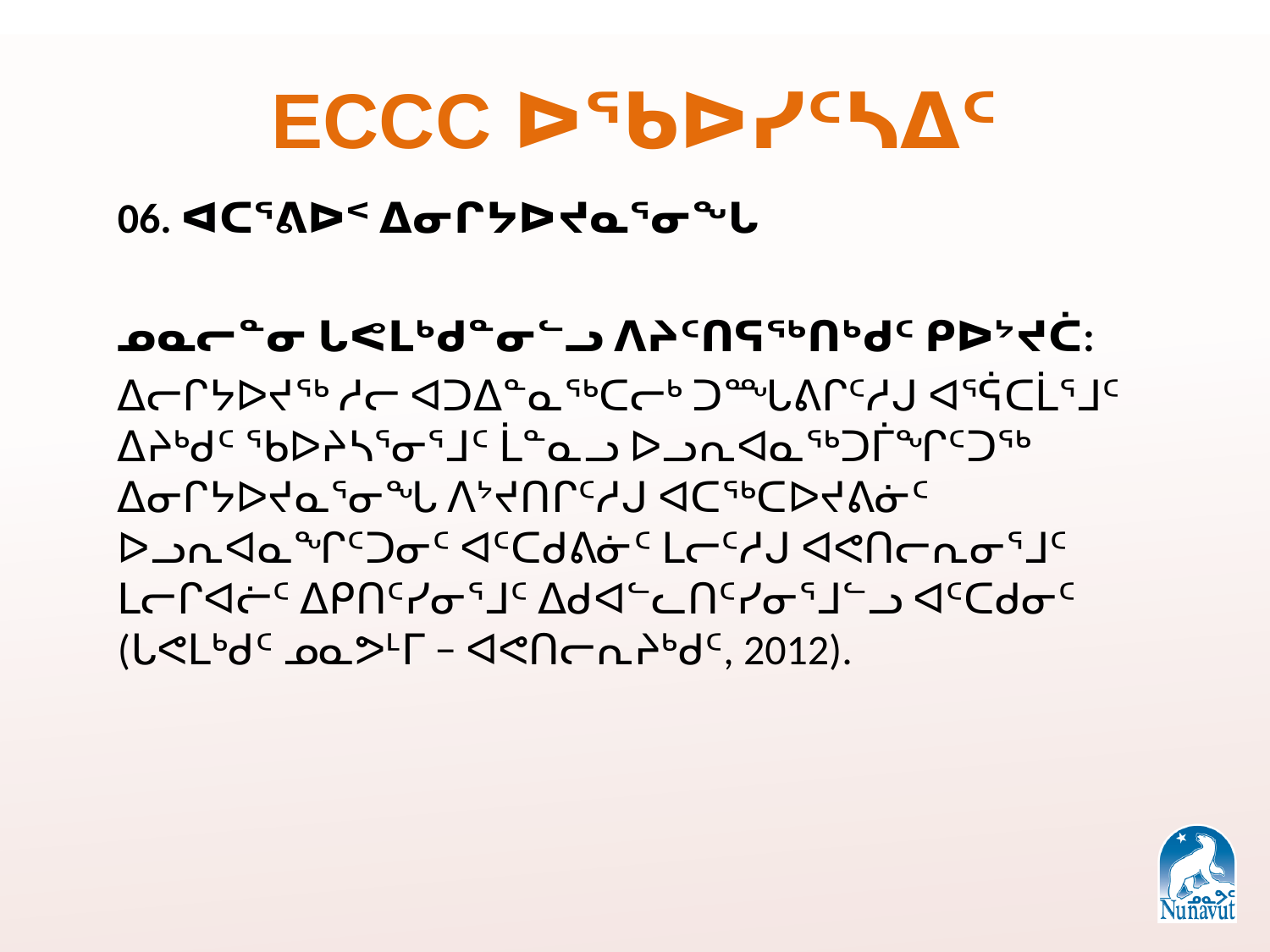

# ECCC ᐅᖃᐅᓯᑦᓴᐃᑦ
06. ᐊᑕᕐᕕᐅᑉ ᐃᓂᒋᔭᐅᔪᓇᕐᓂᖓ

ᓄᓇᓕᓐᓂ ᒐᕙᒪᒃᑯᓐᓂᓪᓗ ᐱᔨᑦᑎᕋᖅᑎᒃᑯᑦ ᑭᐅᔾᔪᑖ:
ᐃᓕᒋᔭᐅᔪᖅ ᓱᓕ ᐊᑐᐃᓐᓇᖅᑕᓕᒃ ᑐᙵᕕᒋᑦᓱᒍ ᐊᕐᕌᑕᒫᕐᒧᑦ ᐃᔨᒃᑯᑦ ᖃᐅᔨᓴᕐᓂᕐᒧᑦ ᒫᓐᓇᓗ ᐅᓗᕆᐊᓇᖅᑐᒦᖏᑦᑐᖅ ᐃᓂᒋᔭᐅᔪᓇᕐᓂᖓ ᐱᔾᔪᑎᒋᑦᓱᒍ ᐊᑕᖅᑕᐅᔪᕕᓃᑦ ᐅᓗᕆᐊᓇᖏᑦᑐᓂᑦ ᐊᑦᑕᑯᕕᓃᑦ ᒪᓕᑦᓱᒍ ᐊᕙᑎᓕᕆᓂᕐᒧᑦ ᒪᓕᒋᐊᓖᑦ ᐃᑭᑎᑦᓯᓂᕐᒧᑦ ᐃᑯᐊᓪᓚᑎᑦᓯᓂᕐᒧᓪᓗ ᐊᑦᑕᑯᓂᑦ (ᒐᕙᒪᒃᑯᑦ ᓄᓇᕗᒻᒥ − ᐊᕙᑎᓕᕆᔨᒃᑯᑦ, 2012).